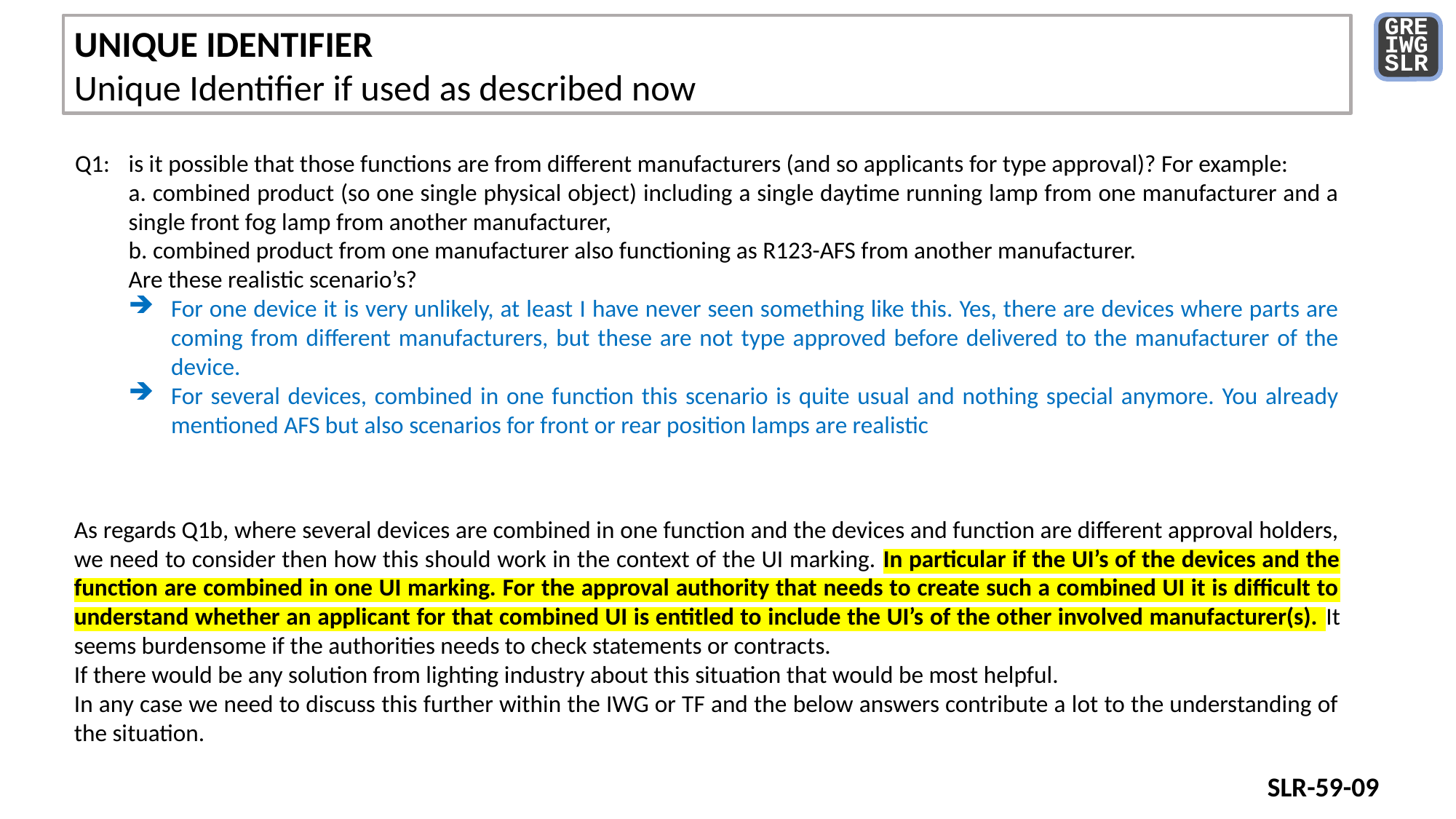

GRE
IWG
SLR
UNIQUE IDENTIFIER
Unique Identifier if used as described now
Q1:	is it possible that those functions are from different manufacturers (and so applicants for type approval)? For example:
	a. combined product (so one single physical object) including a single daytime running lamp from one manufacturer and a single front fog lamp from another manufacturer,
	b. combined product from one manufacturer also functioning as R123-AFS from another manufacturer.
	Are these realistic scenario’s?
For one device it is very unlikely, at least I have never seen something like this. Yes, there are devices where parts are coming from different manufacturers, but these are not type approved before delivered to the manufacturer of the device.
For several devices, combined in one function this scenario is quite usual and nothing special anymore. You already mentioned AFS but also scenarios for front or rear position lamps are realistic
As regards Q1b, where several devices are combined in one function and the devices and function are different approval holders, we need to consider then how this should work in the context of the UI marking. In particular if the UI’s of the devices and the function are combined in one UI marking. For the approval authority that needs to create such a combined UI it is difficult to understand whether an applicant for that combined UI is entitled to include the UI’s of the other involved manufacturer(s). It seems burdensome if the authorities needs to check statements or contracts.
If there would be any solution from lighting industry about this situation that would be most helpful.
In any case we need to discuss this further within the IWG or TF and the below answers contribute a lot to the understanding of the situation.
SLR-59-09